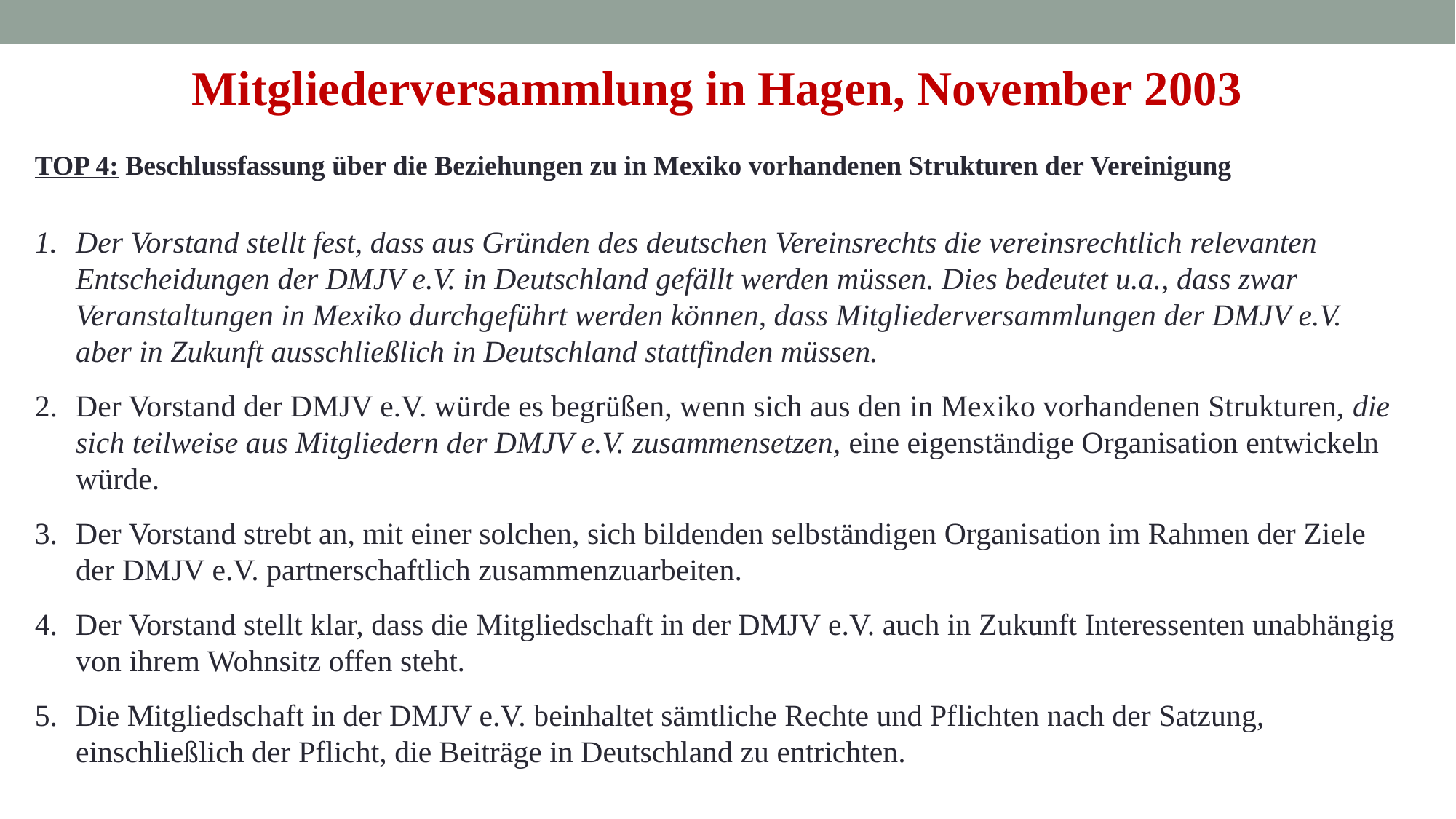

Mitgliederversammlung in Hagen, November 2003

TOP 4: Beschlussfassung über die Beziehungen zu in Mexiko vorhandenen Strukturen der Vereinigung

Der Vorstand stellt fest, dass aus Gründen des deutschen Vereinsrechts die vereinsrechtlich relevanten Entscheidungen der DMJV e.V. in Deutschland gefällt werden müssen. Dies bedeutet u.a., dass zwar Veranstaltungen in Mexiko durchgeführt werden können, dass Mitgliederversammlungen der DMJV e.V. aber in Zukunft ausschließlich in Deutschland stattfinden müssen.
Der Vorstand der DMJV e.V. würde es begrüßen, wenn sich aus den in Mexiko vorhandenen Strukturen, die sich teilweise aus Mitgliedern der DMJV e.V. zusammensetzen, eine eigenständige Organisation entwickeln würde.
Der Vorstand strebt an, mit einer solchen, sich bildenden selbständigen Organisation im Rahmen der Ziele der DMJV e.V. partnerschaftlich zusammenzuarbeiten.
Der Vorstand stellt klar, dass die Mitgliedschaft in der DMJV e.V. auch in Zukunft Interessenten unabhängig von ihrem Wohnsitz offen steht.
Die Mitgliedschaft in der DMJV e.V. beinhaltet sämtliche Rechte und Pflichten nach der Satzung, einschließlich der Pflicht, die Beiträge in Deutschland zu entrichten.